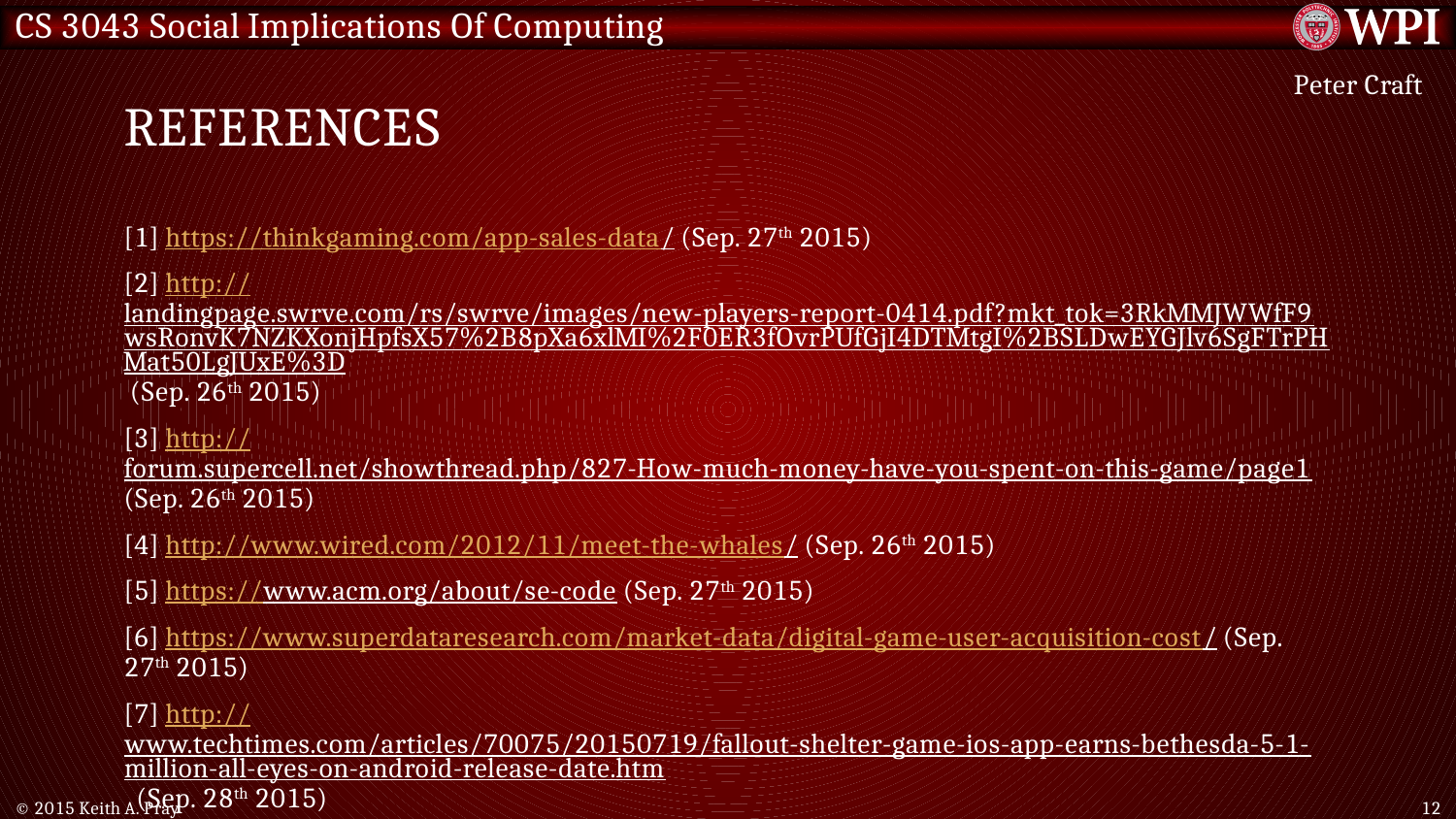

# References
Peter Craft
[1] https://thinkgaming.com/app-sales-data/ (Sep. 27th 2015)
[2] http://landingpage.swrve.com/rs/swrve/images/new-players-report-0414.pdf?mkt_tok=3RkMMJWWfF9wsRonvK7NZKXonjHpfsX57%2B8pXa6xlMI%2F0ER3fOvrPUfGjI4DTMtgI%2BSLDwEYGJlv6SgFTrPHMat50LgJUxE%3D (Sep. 26th 2015)
[3] http://forum.supercell.net/showthread.php/827-How-much-money-have-you-spent-on-this-game/page1 (Sep. 26th 2015)
[4] http://www.wired.com/2012/11/meet-the-whales/ (Sep. 26th 2015)
[5] https://www.acm.org/about/se-code (Sep. 27th 2015)
[6] https://www.superdataresearch.com/market-data/digital-game-user-acquisition-cost/ (Sep. 27th 2015)
[7] http://www.techtimes.com/articles/70075/20150719/fallout-shelter-game-ios-app-earns-bethesda-5-1-million-all-eyes-on-android-release-date.htm  (Sep. 28th 2015)
© 2015 Keith A. Pray
12